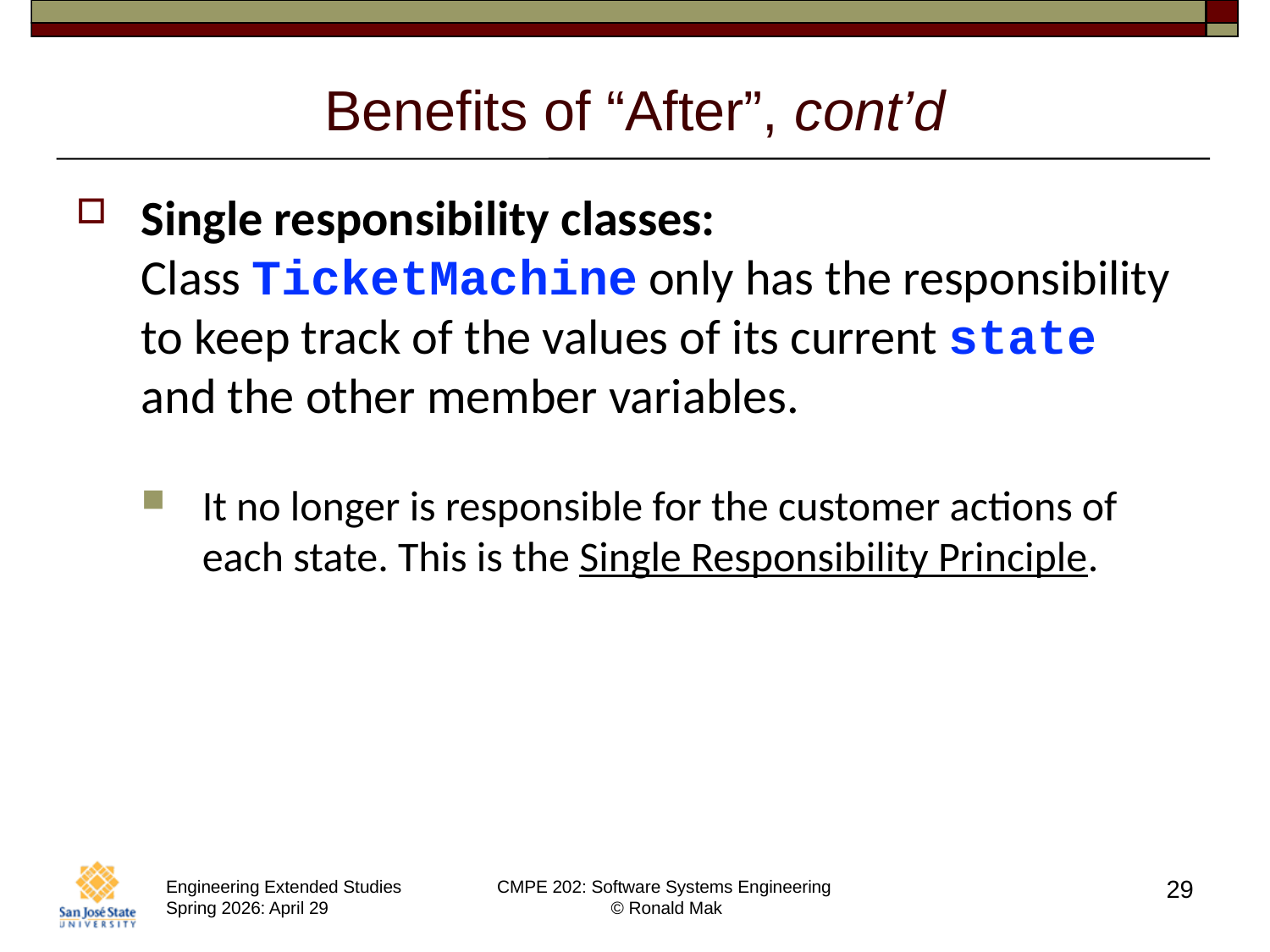

# Benefits of “After”, cont’d
Single responsibility classes:
Class TicketMachine only has the responsibility to keep track of the values of its current state
and the other member variables.

It no longer is responsible for the customer actions of each state. This is the Single Responsibility Principle.
29